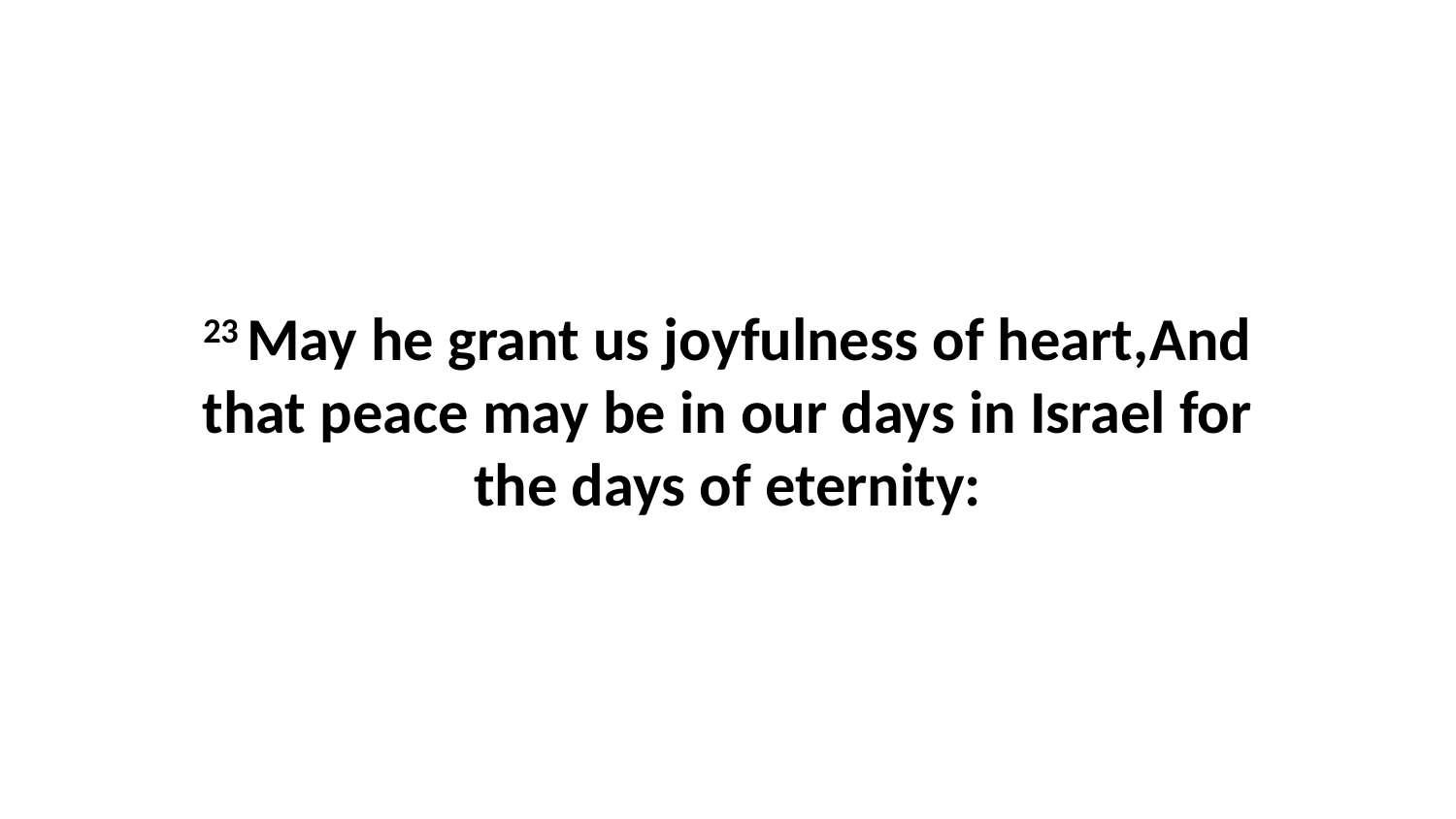

23 May he grant us joyfulness of heart,And that peace may be in our days in Israel for the days of eternity: